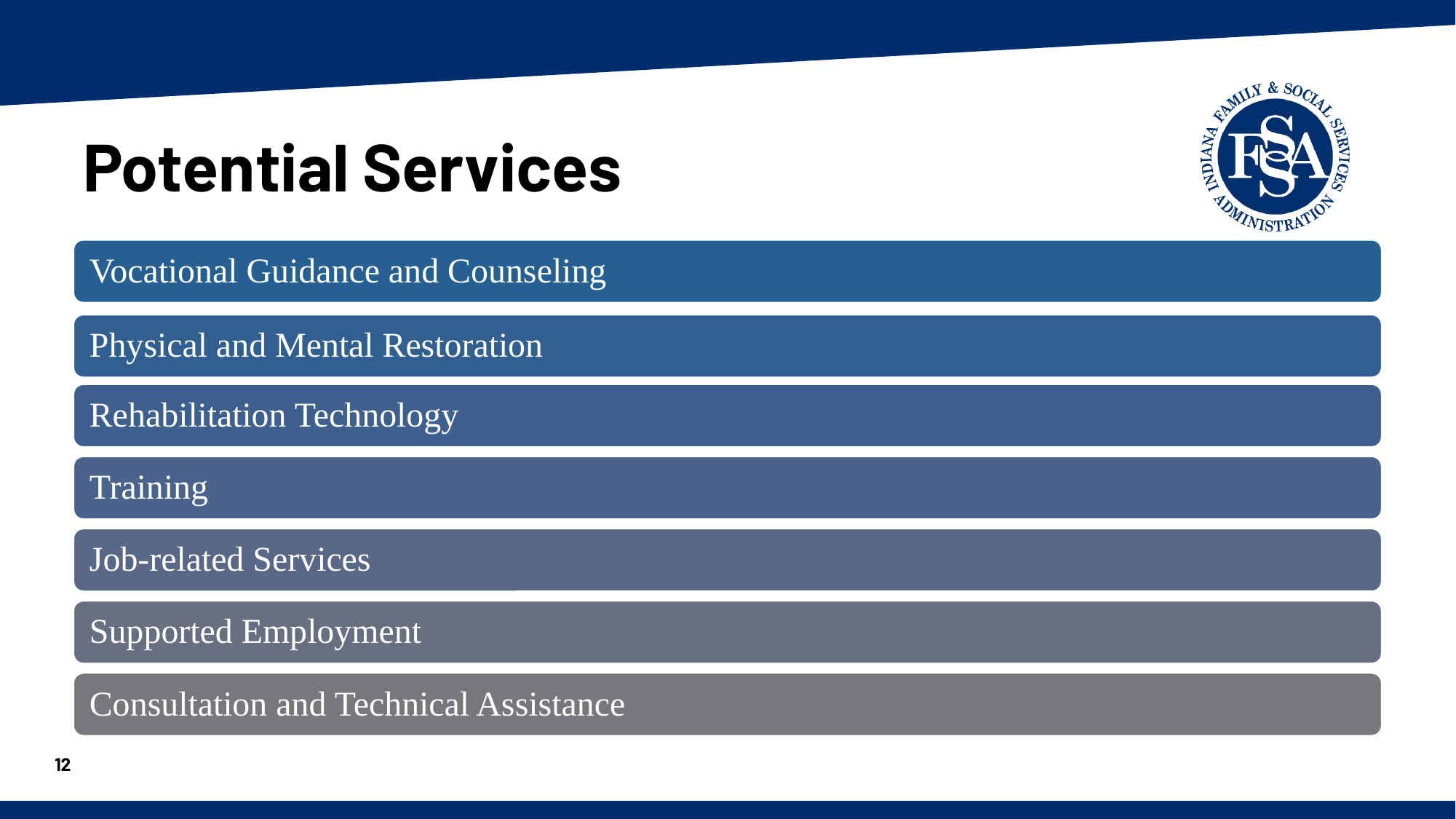

# Potential Services
Vocational Guidance and Counseling
Physical and Mental Restoration
Rehabilitation Technology
Training
Job-related Services
Supported Employment
Consultation and Technical Assistance
12